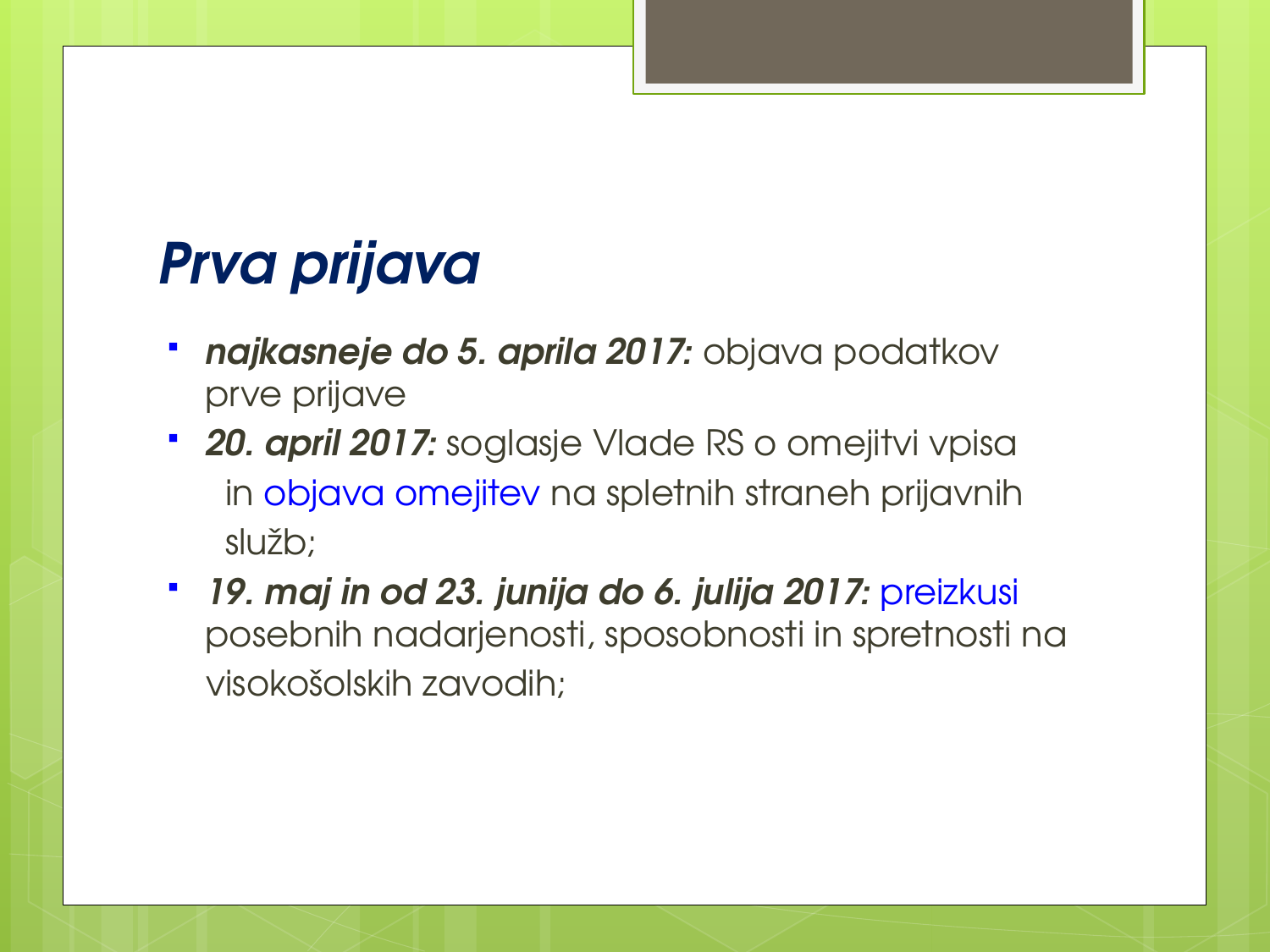

# Prva prijava
najkasneje do 5. aprila 2017: objava podatkov prve prijave
20. april 2017: soglasje Vlade RS o omejitvi vpisa
      in objava omejitev na spletnih straneh prijavnih
      služb;
19. maj in od 23. junija do 6. julija 2017: preizkusi posebnih nadarjenosti, sposobnosti in spretnosti na
    visokošolskih zavodih;